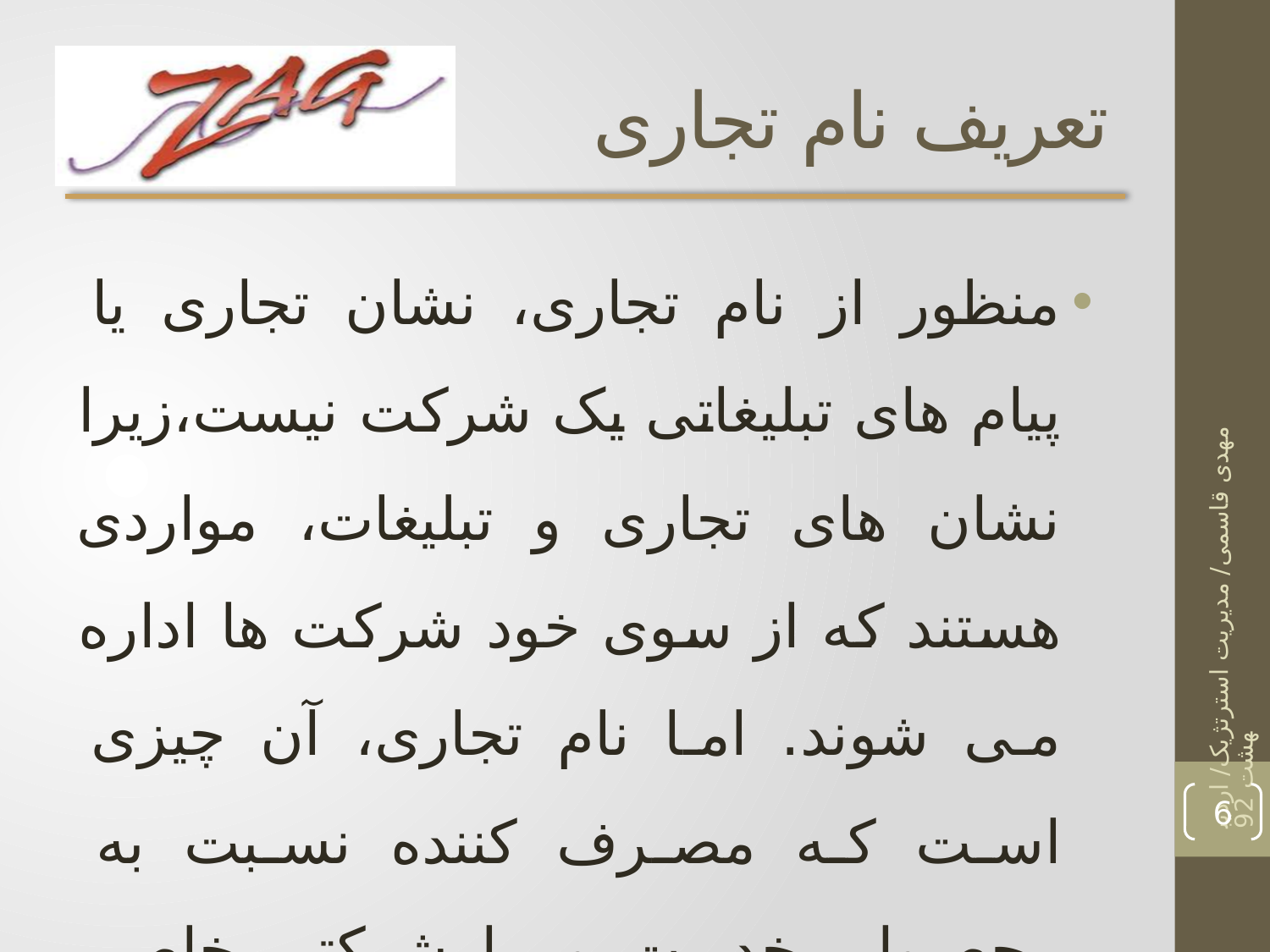

# تعریف نام تجاری
منظور از نام تجاری، نشان تجاری یا پیام های تبلیغاتی یک شرکت نیست،زیرا نشان های تجاری و تبلیغات، مواردی هستند که از سوی خود شرکت ها اداره می شوند. اما نام تجاری، آن چیزی است که مصرف کننده نسبت به محصول، خدمت و یا شرکتی خاص، عمیقا احساس می کند.
مهدی قاسمی/ مدیریت استرتژیک/ اردیبهشت 92
6